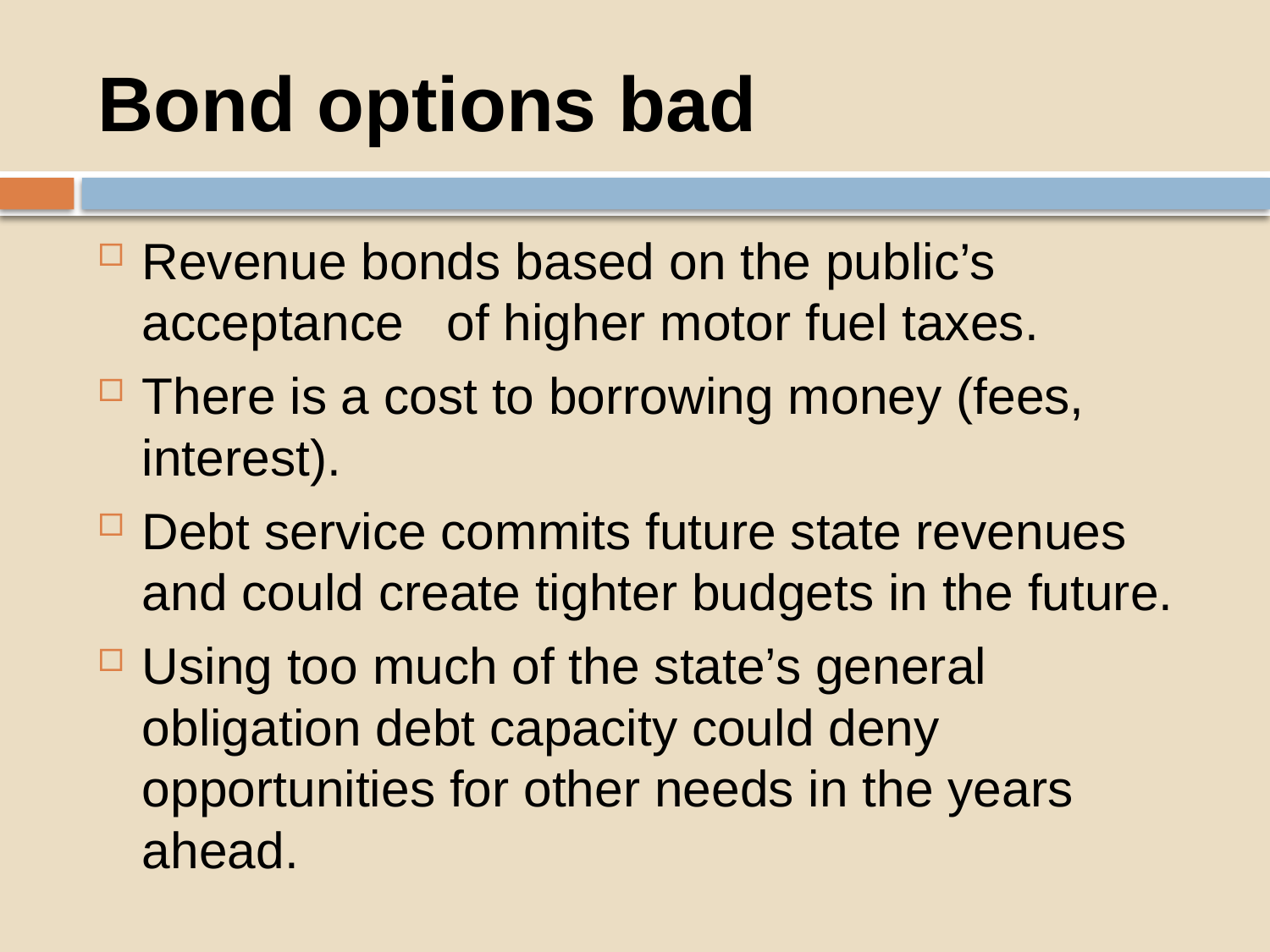

# Bond options bad
Revenue bonds based on the public’s acceptance   of higher motor fuel taxes.
There is a cost to borrowing money (fees, interest).
Debt service commits future state revenues and could create tighter budgets in the future.
Using too much of the state’s general obligation debt capacity could deny opportunities for other needs in the years ahead.